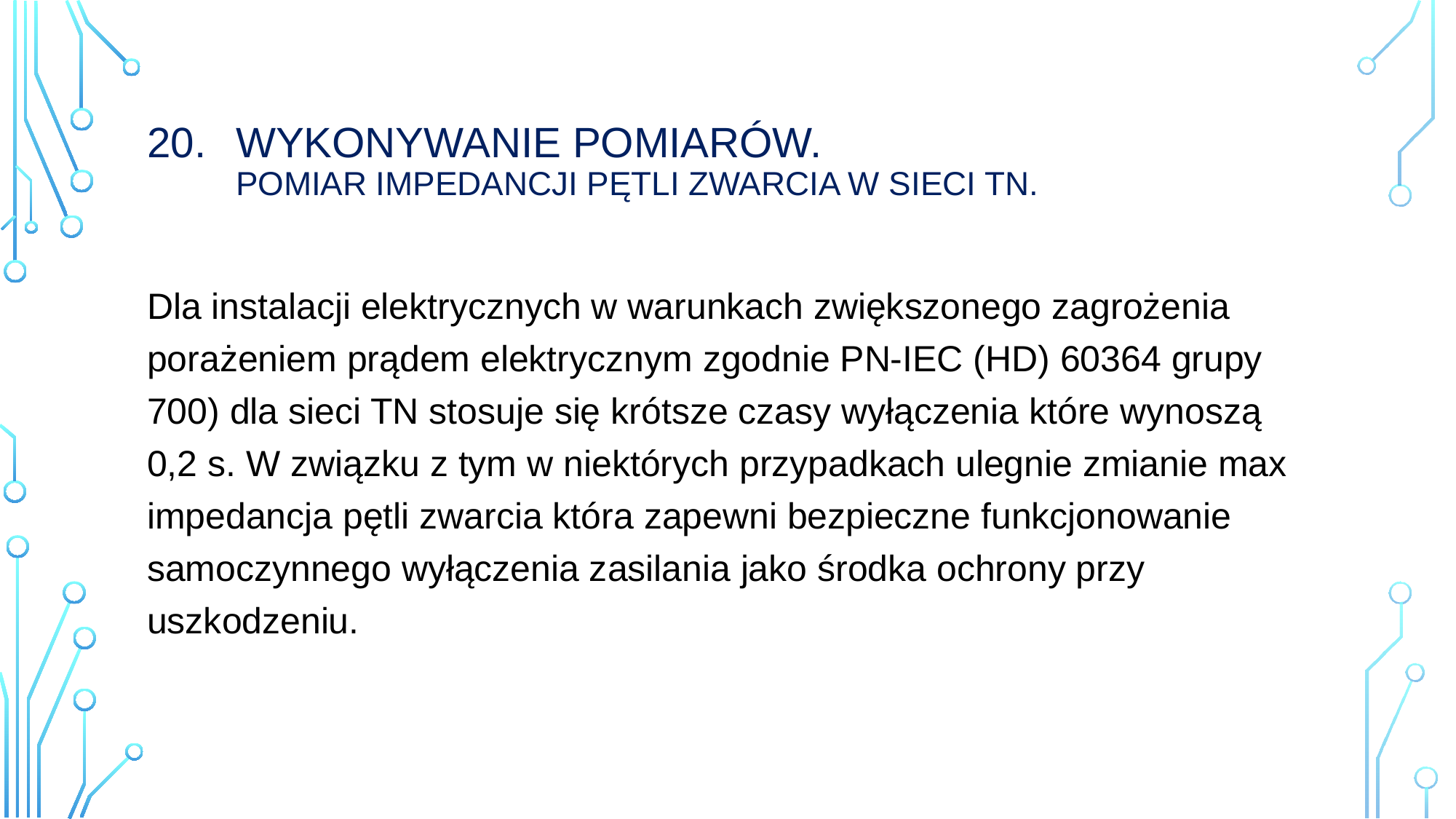

# Wykonywanie Pomiarów. pomiar impedancji pętli zwarcia w sieci TN.
Dla instalacji elektrycznych w warunkach zwiększonego zagrożenia porażeniem prądem elektrycznym zgodnie PN-IEC (HD) 60364 grupy 700) dla sieci TN stosuje się krótsze czasy wyłączenia które wynoszą 0,2 s. W związku z tym w niektórych przypadkach ulegnie zmianie max impedancja pętli zwarcia która zapewni bezpieczne funkcjonowanie samoczynnego wyłączenia zasilania jako środka ochrony przy uszkodzeniu.